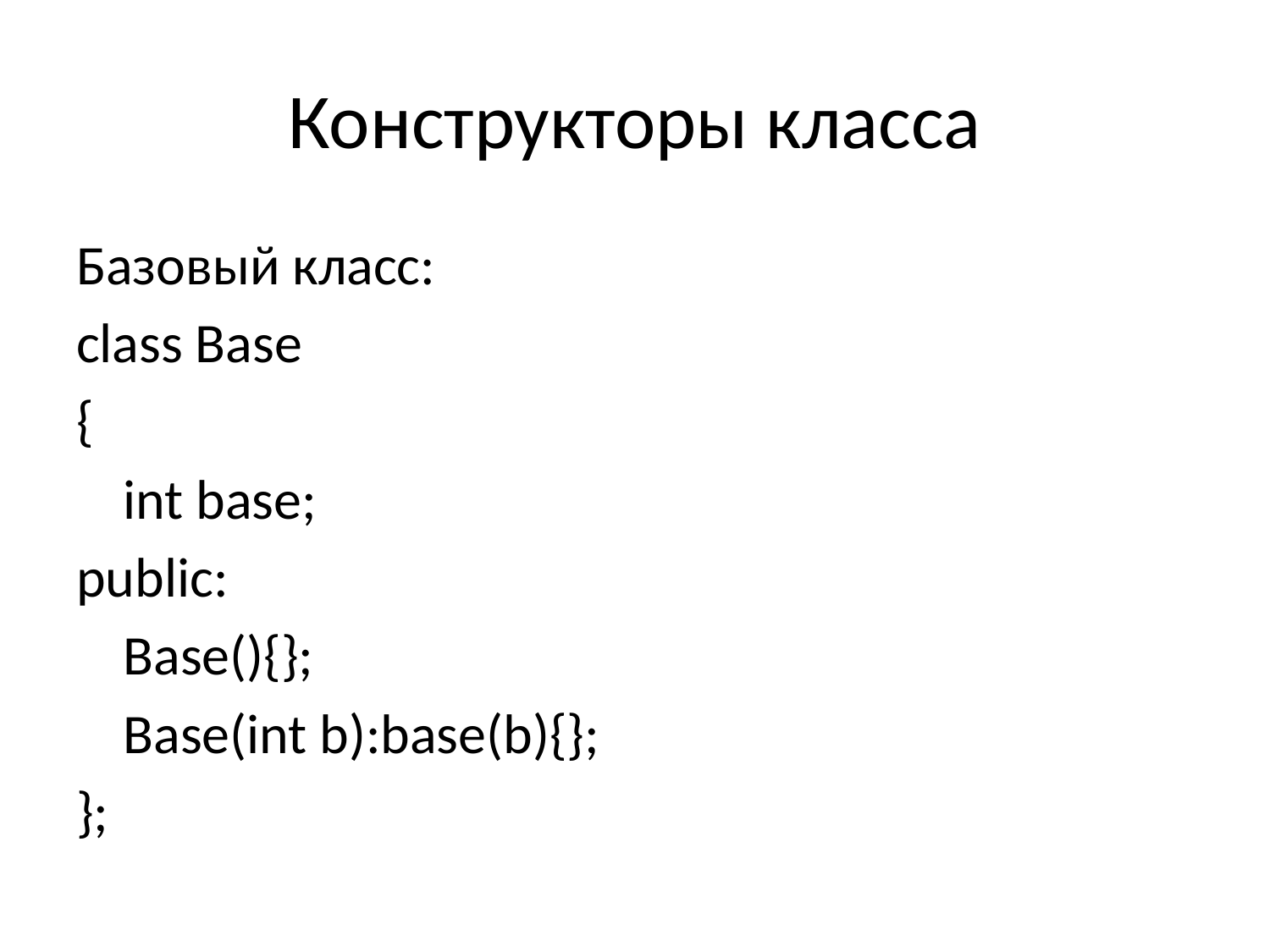

# Конструкторы класса
Базовый класс:
class Base
{
	int base;
public:
	Base(){};
	Base(int b):base(b){};
};